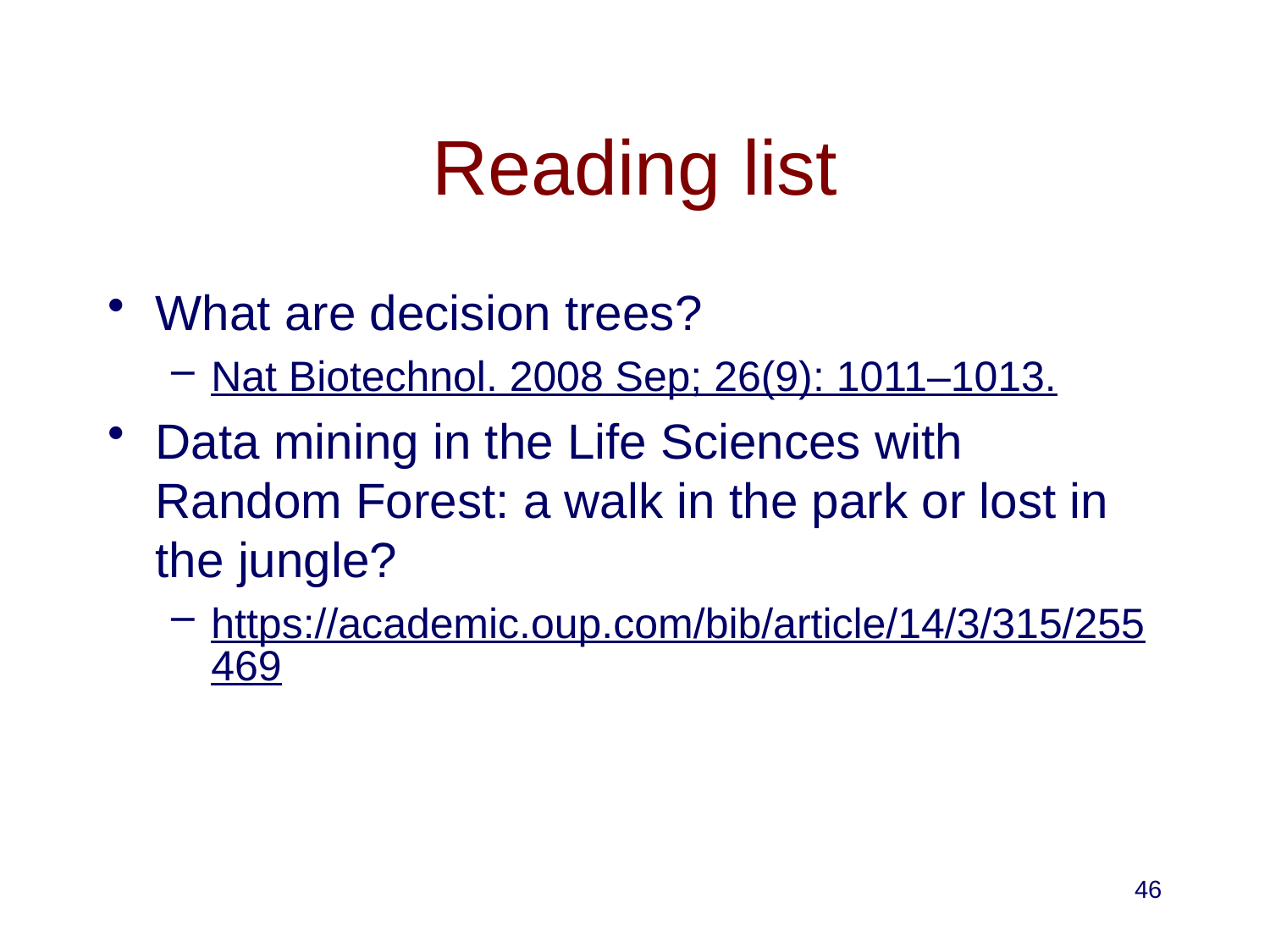

# Reading list
What are decision trees?
Nat Biotechnol. 2008 Sep; 26(9): 1011–1013.
Data mining in the Life Sciences with Random Forest: a walk in the park or lost in the jungle?
https://academic.oup.com/bib/article/14/3/315/255469

46